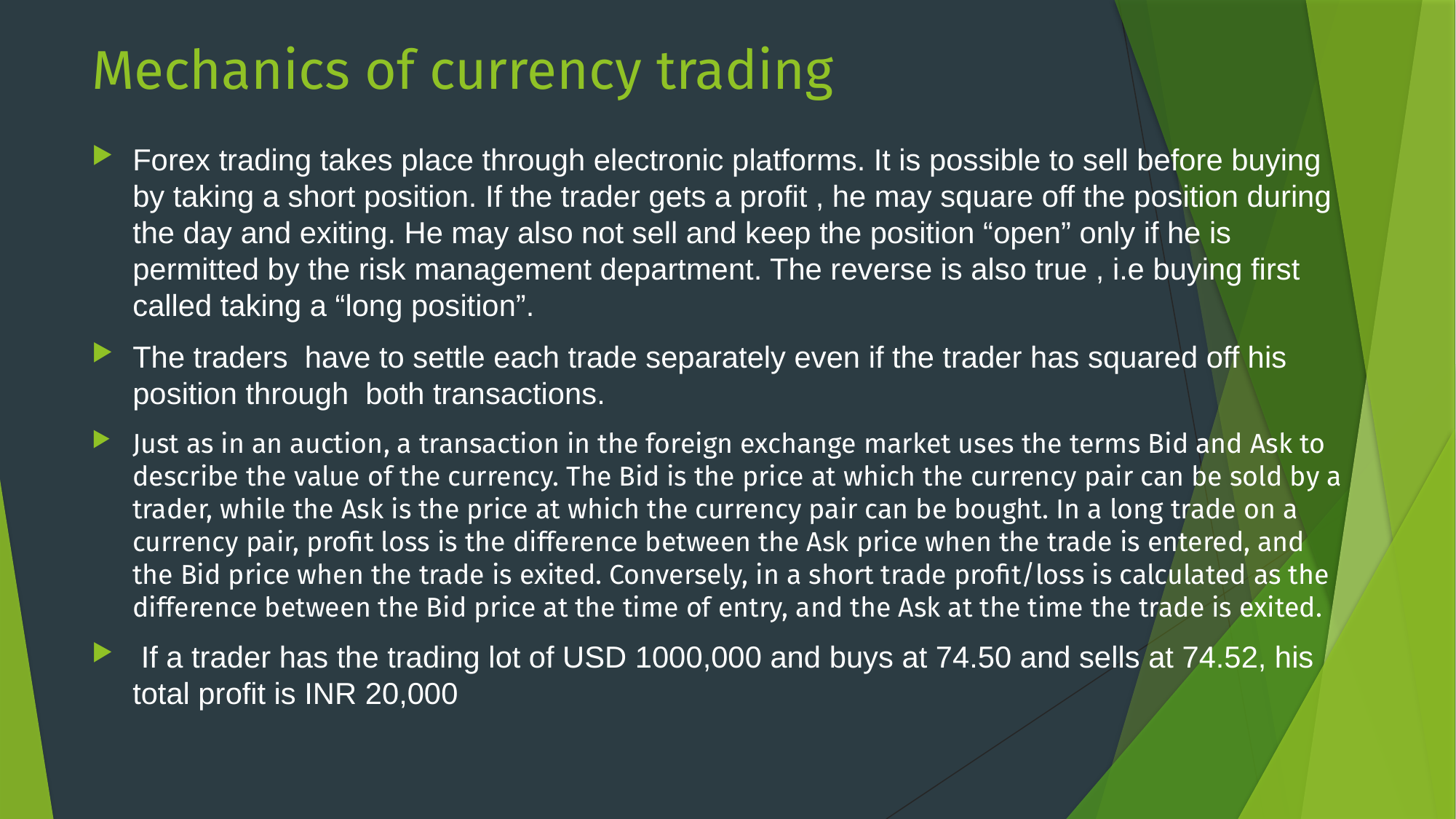

# Mechanics of currency trading
Forex trading takes place through electronic platforms. It is possible to sell before buying by taking a short position. If the trader gets a profit , he may square off the position during the day and exiting. He may also not sell and keep the position “open” only if he is permitted by the risk management department. The reverse is also true , i.e buying first called taking a “long position”.
The traders  have to settle each trade separately even if the trader has squared off his position through  both transactions.
Just as in an auction, a transaction in the foreign exchange market uses the terms Bid and Ask to describe the value of the currency. The Bid is the price at which the currency pair can be sold by a trader, while the Ask is the price at which the currency pair can be bought. In a long trade on a currency pair, profit loss is the difference between the Ask price when the trade is entered, and the Bid price when the trade is exited. Conversely, in a short trade profit/loss is calculated as the difference between the Bid price at the time of entry, and the Ask at the time the trade is exited.
 If a trader has the trading lot of USD 1000,000 and buys at 74.50 and sells at 74.52, his total profit is INR 20,000